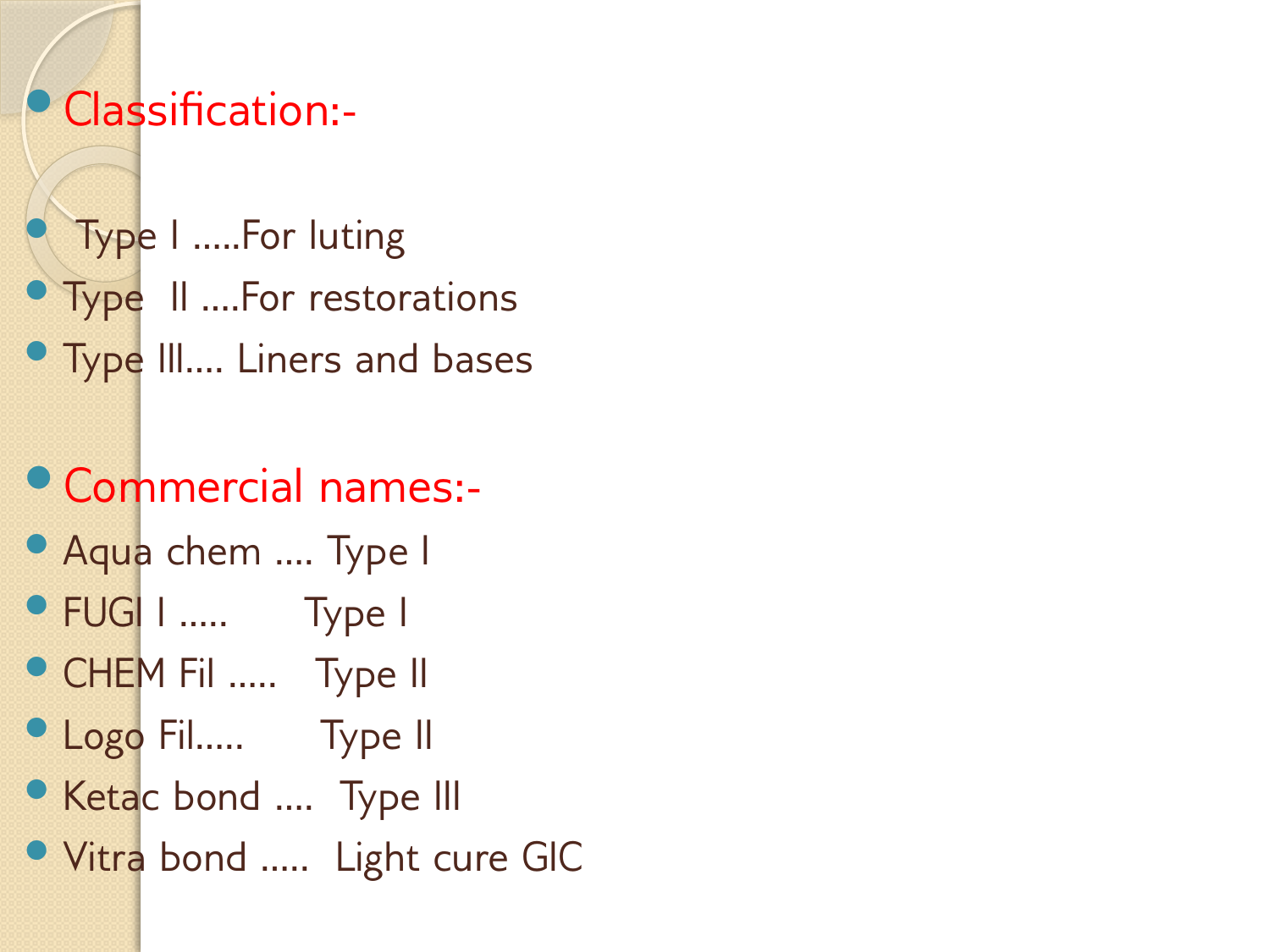

Classification:-

 Type I …..For luting
Type  II ….For restorations
Type III…. Liners and bases

Commercial names:-
Aqua chem …. Type I
FUGI I …..      Type I
CHEM Fil …..   Type II
Logo Fil…..      Type II
Ketac bond ….  Type III
Vitra bond …..  Light cure GIC